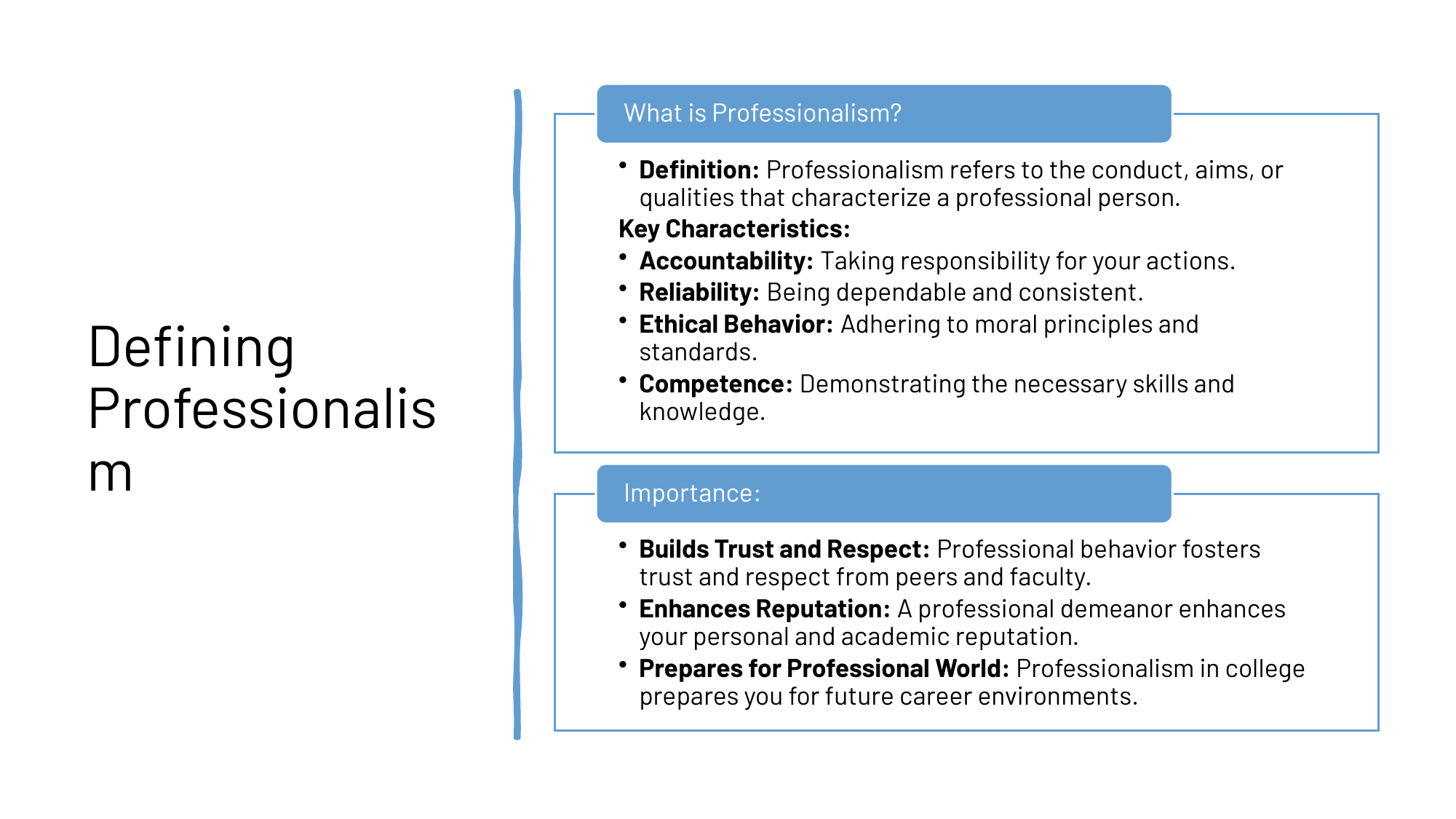

Definition: Professionalism refers to the conduct, aims, or qualities that characterize a professional person.
Key Characteristics:
Accountability: Taking responsibility for your actions.
Reliability: Being dependable and consistent.
Ethical Behavior: Adhering to moral principles and standards.
Competence: Demonstrating the necessary skills and knowledge.
What is Professionalism?
Builds Trust and Respect: Professional behavior fosters trust and respect from peers and faculty.
Enhances Reputation: A professional demeanor enhances your personal and academic reputation.
Prepares for Professional World: Professionalism in college prepares you for future career environments.
Importance:
# Defining Professionalism